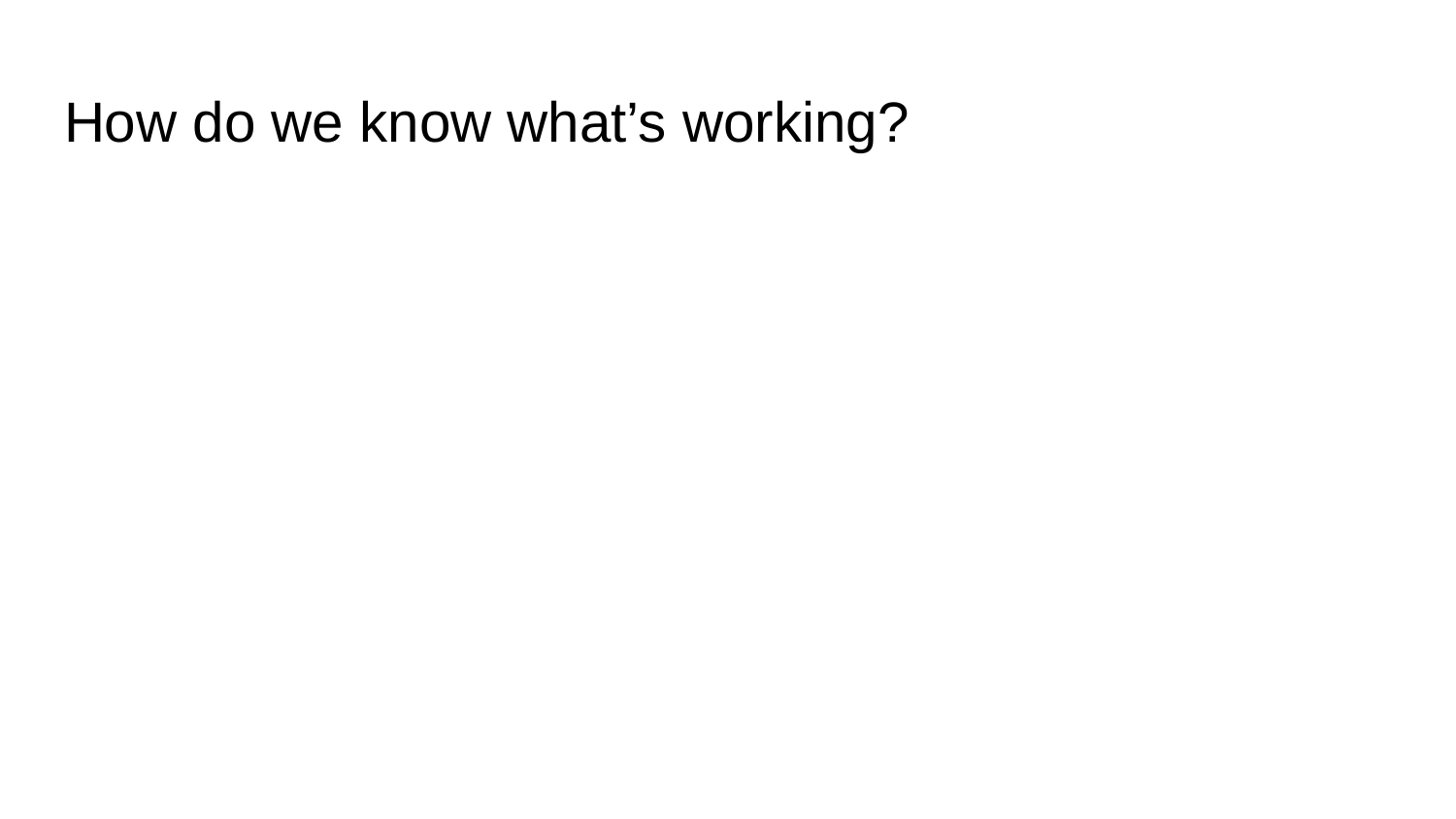

# How do we know what’s working?